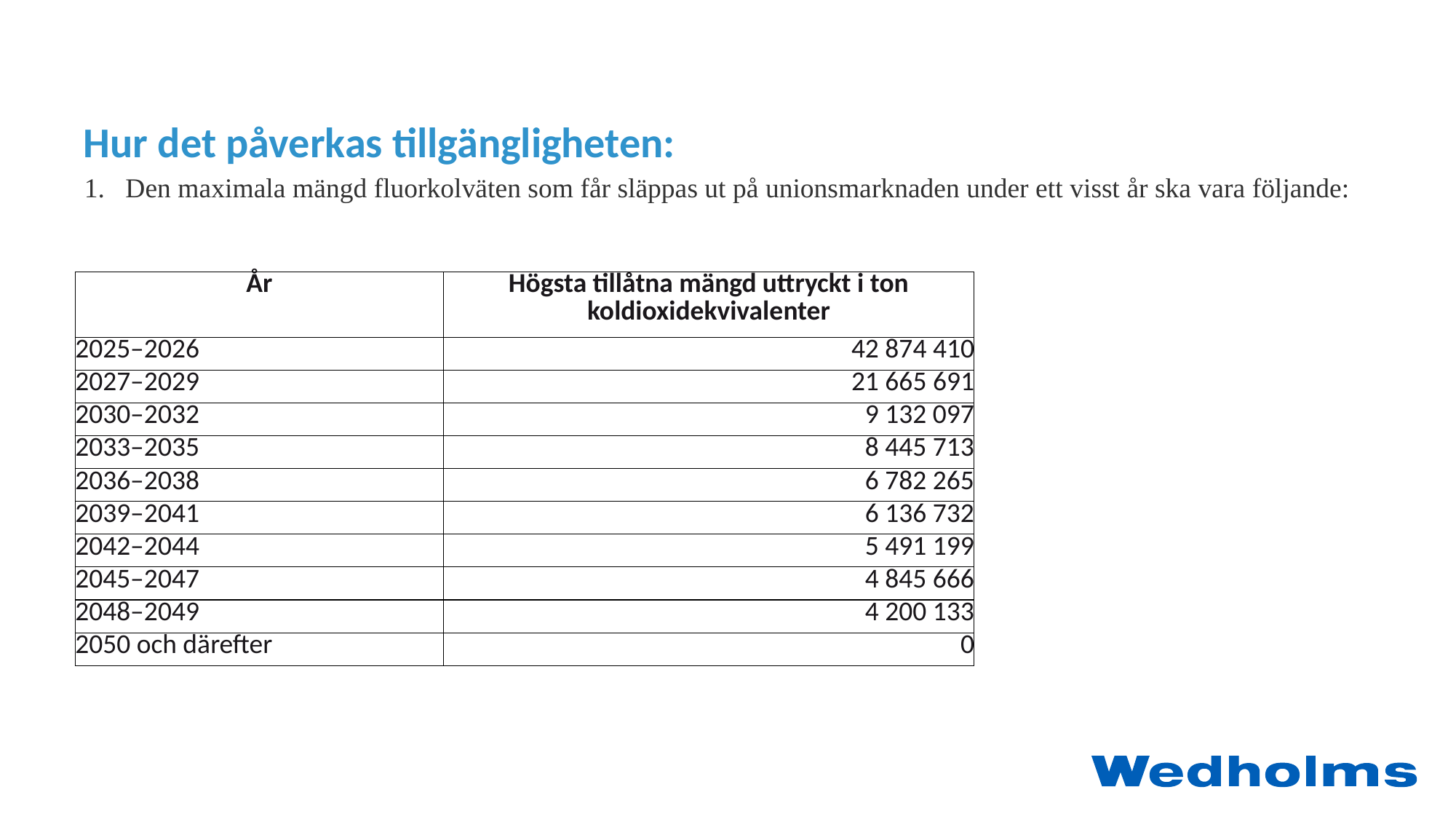

# Hur det påverkas tillgängligheten:
1.   Den maximala mängd fluorkolväten som får släppas ut på unionsmarknaden under ett visst år ska vara följande:
| År | Högsta tillåtna mängd uttryckt i ton koldioxidekvivalenter |
| --- | --- |
| 2025–2026 | 42 874 410 |
| 2027–2029 | 21 665 691 |
| 2030–2032 | 9 132 097 |
| 2033–2035 | 8 445 713 |
| 2036–2038 | 6 782 265 |
| 2039–2041 | 6 136 732 |
| 2042–2044 | 5 491 199 |
| 2045–2047 | 4 845 666 |
| 2048–2049 | 4 200 133 |
| 2050 och därefter | 0 |